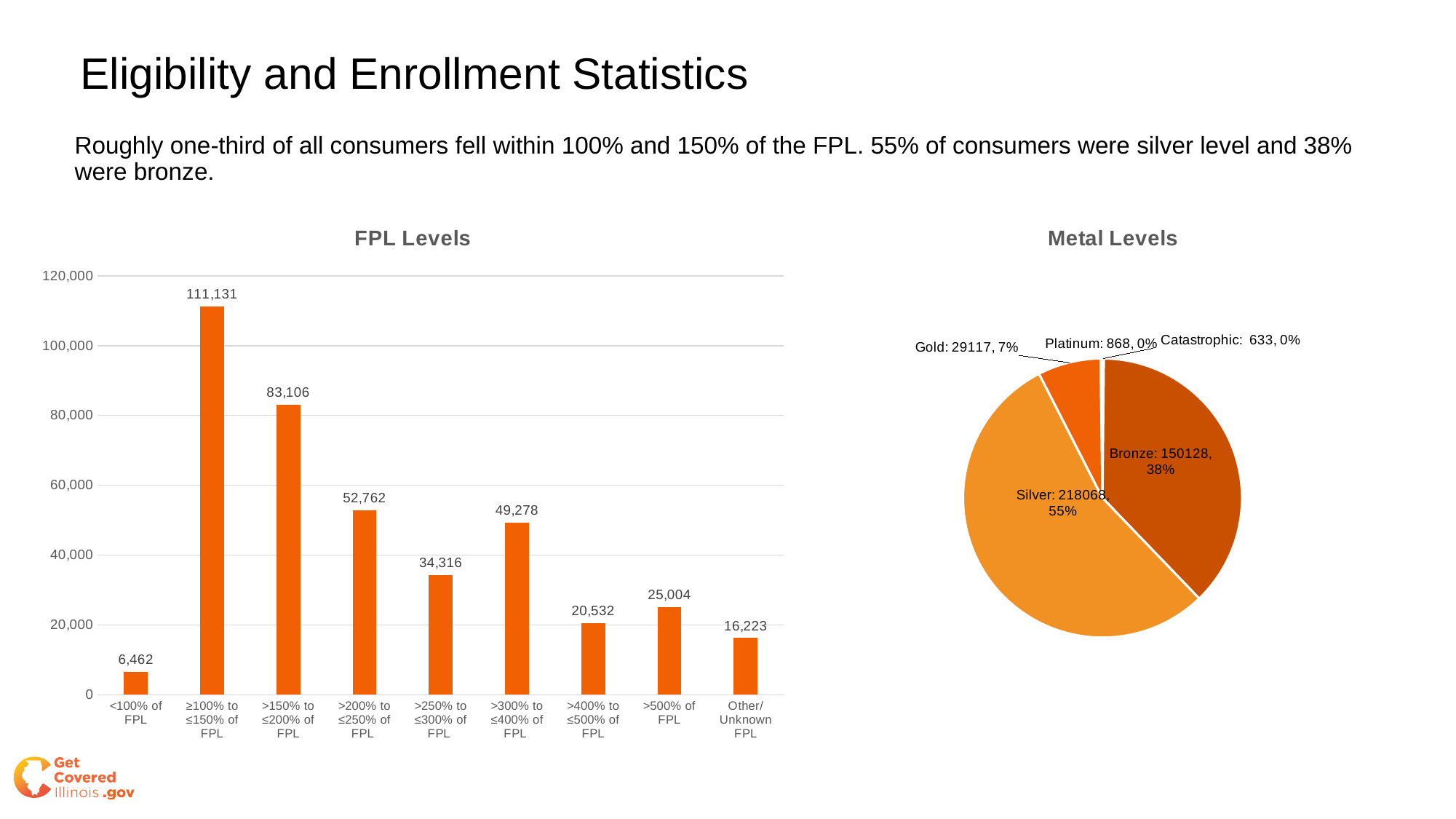

# Eligibility and Enrollment Statistics
Roughly one-third of all consumers fell within 100% and 150% of the FPL. 55% of consumers were silver level and 38% were bronze.

### Chart: FPL Levels

| Category |  |
|---|---|
| <100% of FPL | 6462.0 |
| ≥100% to ≤150% of FPL | 111131.0 |
| >150% to ≤200% of FPL | 83106.0 |
| >200% to ≤250% of FPL  | 52762.0 |
| >250% to ≤300% of FPL  | 34316.0 |
| >300% to ≤400% of FPL  | 49278.0 |
| >400% to ≤500% of FPL | 20532.0 |
| >500% of FPL | 25004.0 |
| Other/Unknown FPL | 16223.0 |

### Chart: Metal Levels

| Category |  |
|---|---|
| Catastrophic | 633.0 |
| Bronze | 150128.0 |
| Silver  | 218068.0 |
| Gold | 29117.0 |
| Platinum | 868.0 |